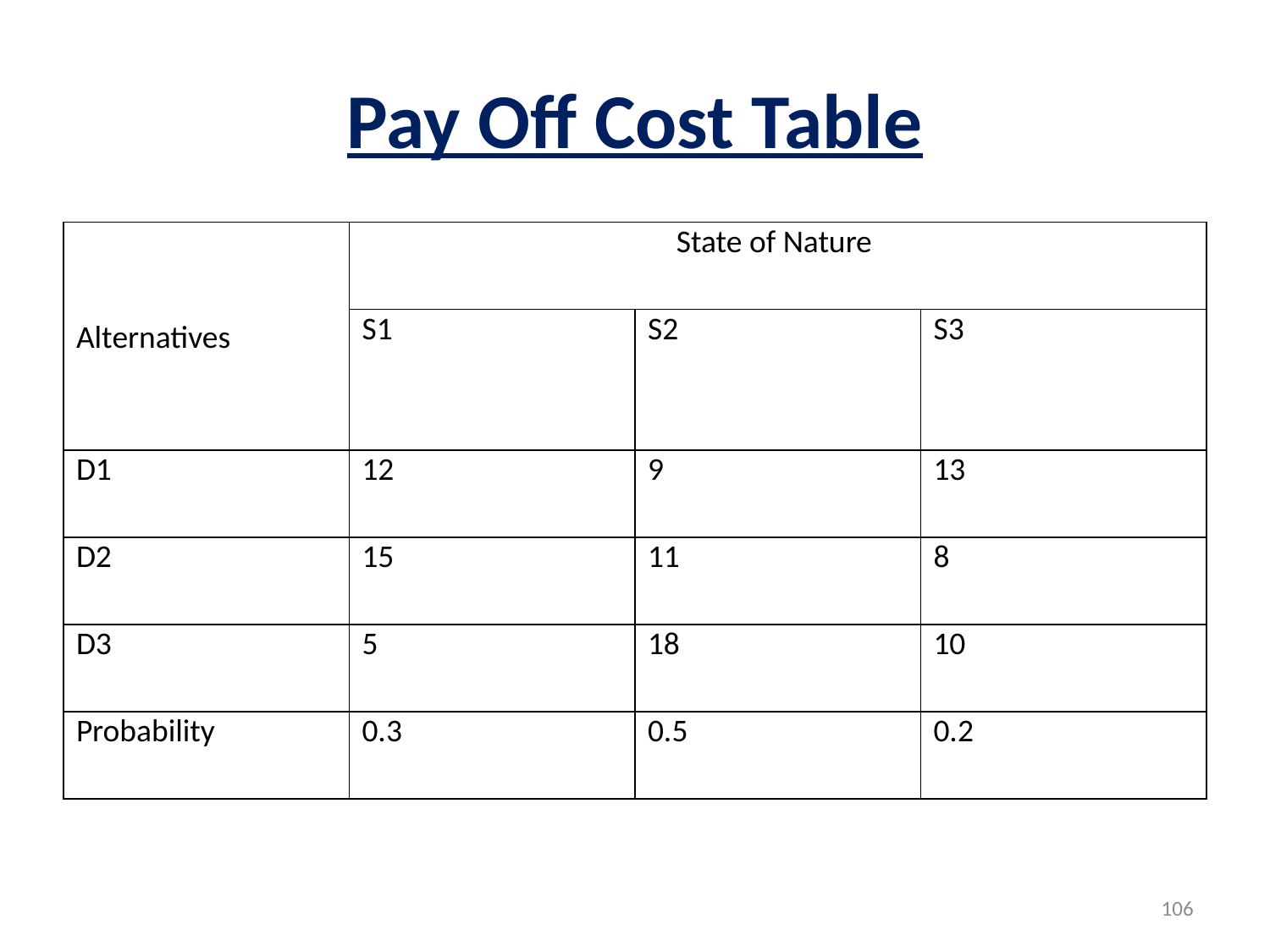

# Pay Off Cost Table
| Alternatives | State of Nature |  |  |
| --- | --- | --- | --- |
|  | S1 | S2 | S3 |
| D1 | 12 | 9 | 13 |
| D2 | 15 | 11 | 8 |
| D3 | 5 | 18 | 10 |
| Probability | 0.3 | 0.5 | 0.2 |
106